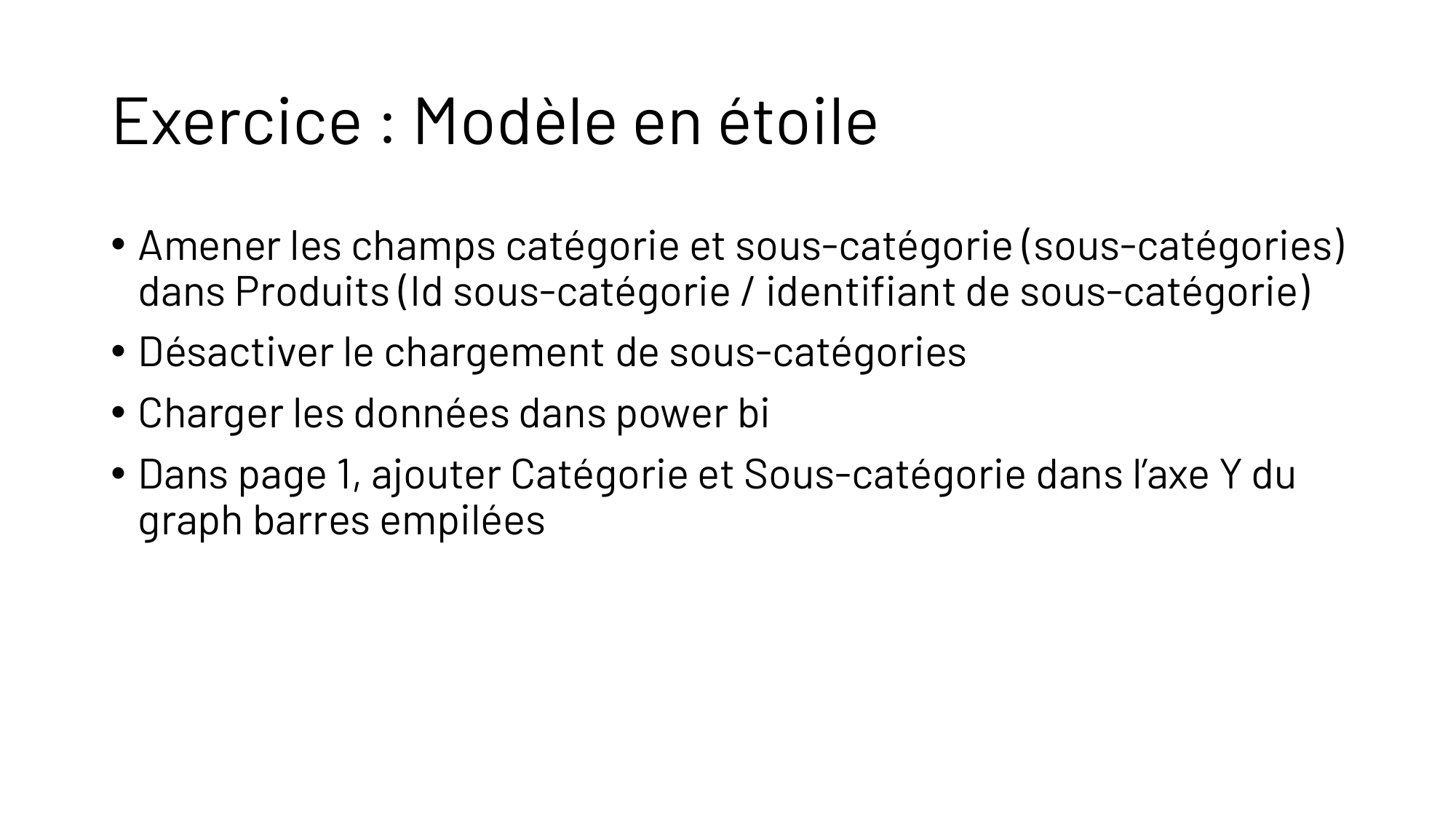

# Exercice : Modèle en étoile
Amener les champs catégorie et sous-catégorie (sous-catégories) dans Produits (Id sous-catégorie / identifiant de sous-catégorie)
Désactiver le chargement de sous-catégories
Charger les données dans power bi
Dans page 1, ajouter Catégorie et Sous-catégorie dans l’axe Y du graph barres empilées